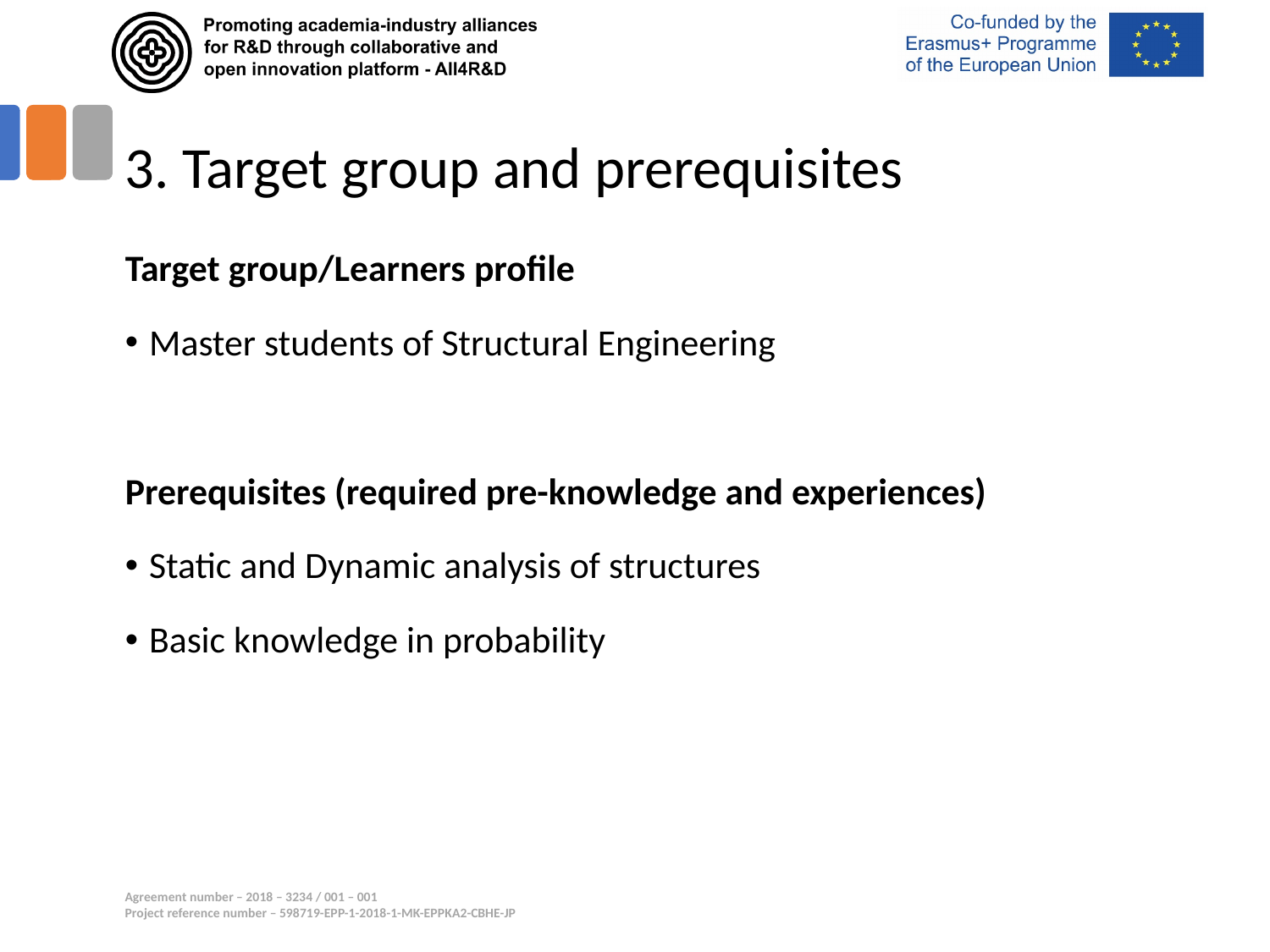

# 3. Target group and prerequisites
Target group/Learners profile
Master students of Structural Engineering

Prerequisites (required pre-knowledge and experiences)
Static and Dynamic analysis of structures
Basic knowledge in probability